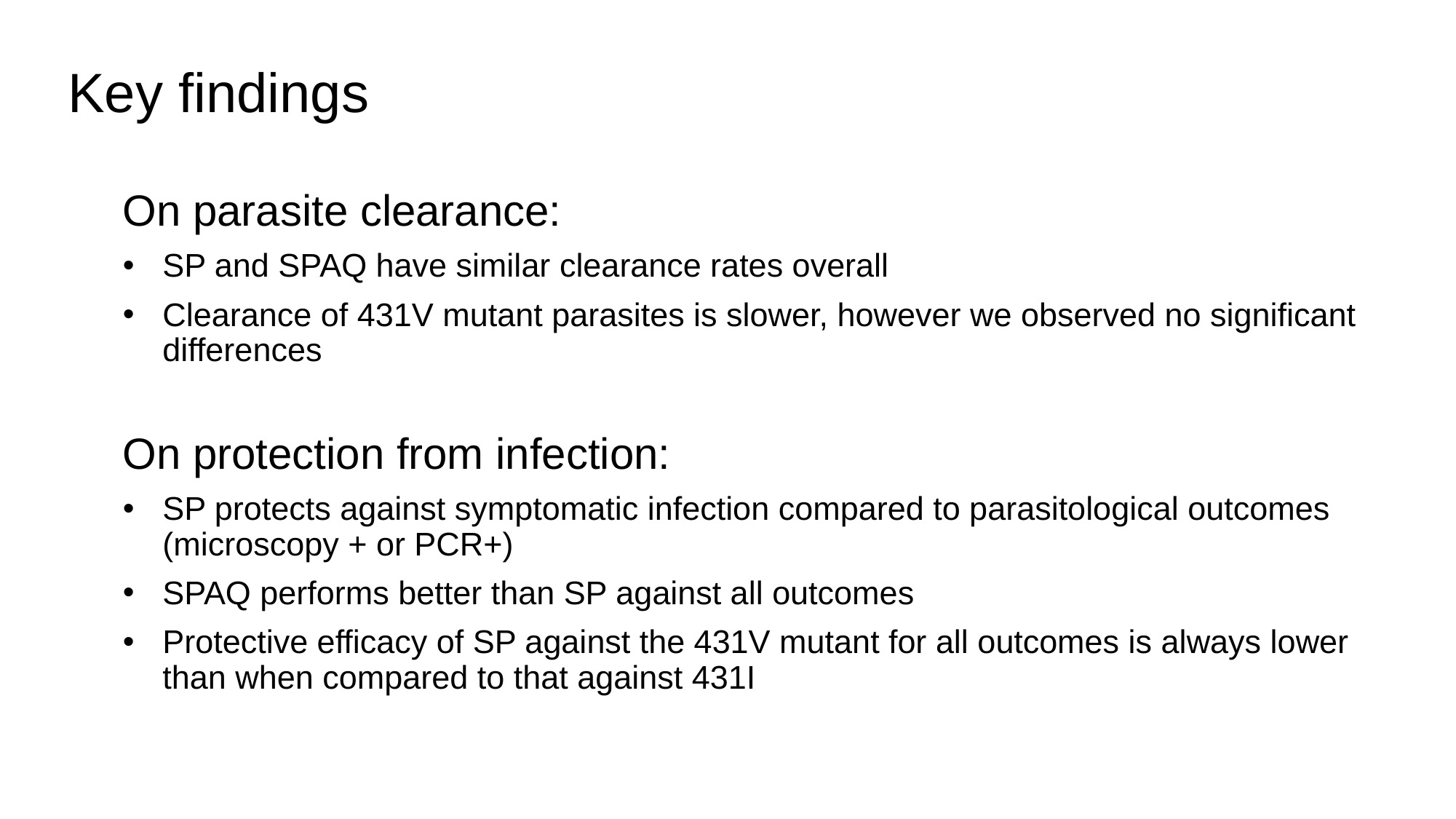

# Key findings
On parasite clearance:
SP and SPAQ have similar clearance rates overall
Clearance of 431V mutant parasites is slower, however we observed no significant differences

On protection from infection:
SP protects against symptomatic infection compared to parasitological outcomes (microscopy + or PCR+)
SPAQ performs better than SP against all outcomes
Protective efficacy of SP against the 431V mutant for all outcomes is always lower than when compared to that against 431I